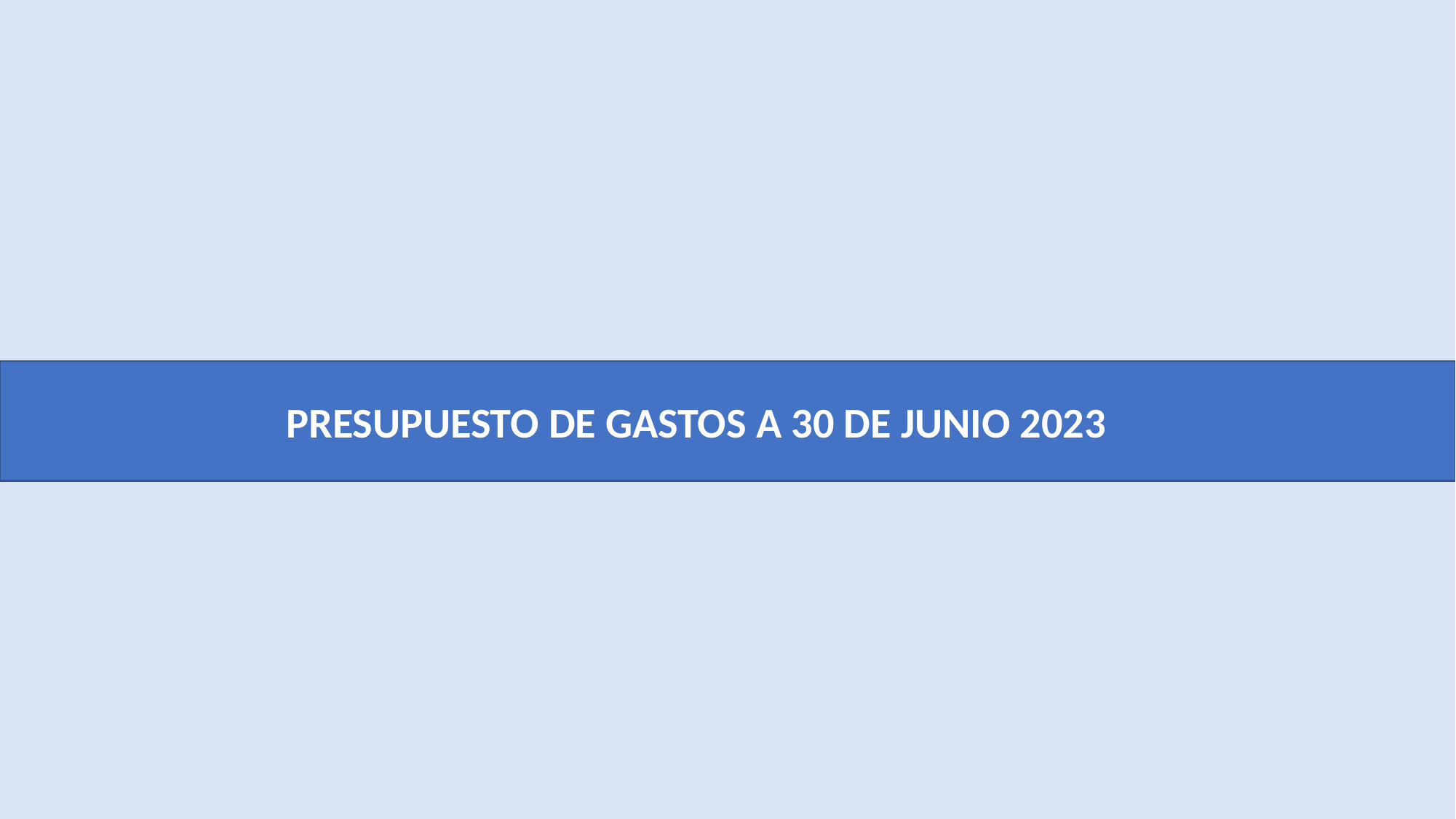

PRESUPUESTO DE GASTOS A 30 DE JUNIO 2023